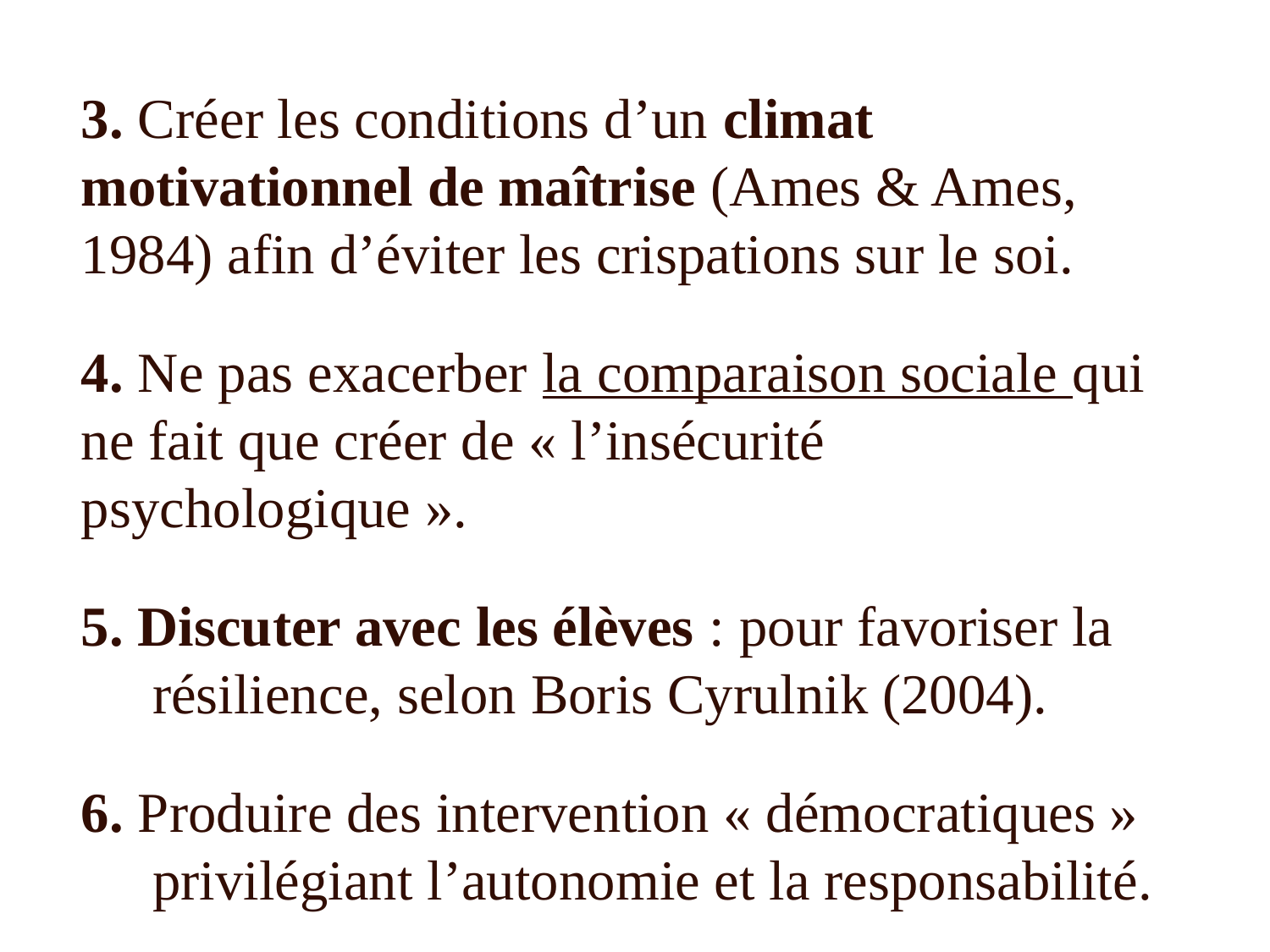

3. Créer les conditions d’un climat motivationnel de maîtrise (Ames & Ames, 1984) afin d’éviter les crispations sur le soi.

4. Ne pas exacerber la comparaison sociale qui ne fait que créer de « l’insécurité psychologique ».

5. Discuter avec les élèves : pour favoriser la résilience, selon Boris Cyrulnik (2004).

6. Produire des intervention « démocratiques » privilégiant l’autonomie et la responsabilité.